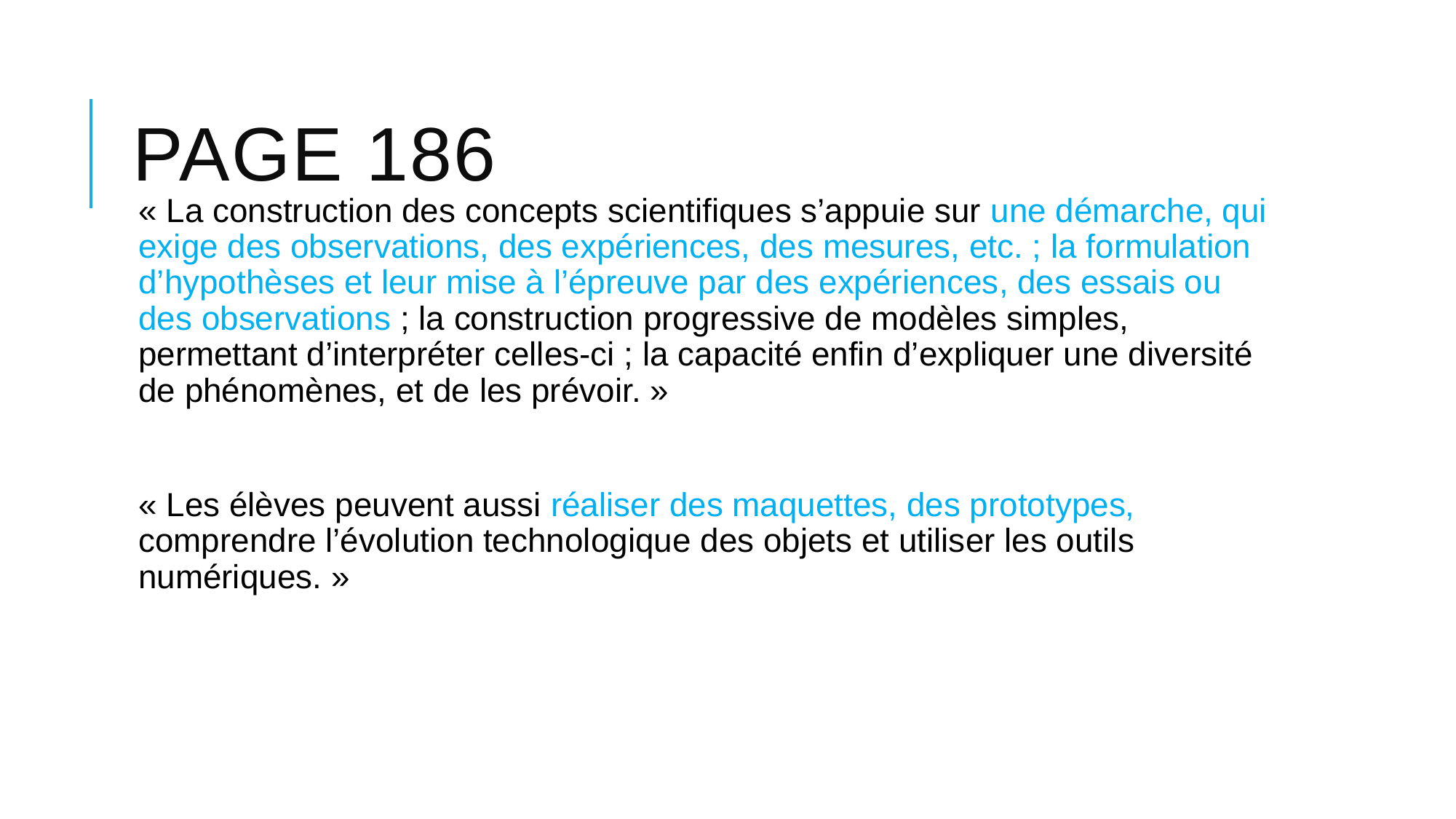

# Page 186
« La construction des concepts scientifiques s’appuie sur une démarche, qui exige des observations, des expériences, des mesures, etc. ; la formulation d’hypothèses et leur mise à l’épreuve par des expériences, des essais ou des observations ; la construction progressive de modèles simples, permettant d’interpréter celles-ci ; la capacité enfin d’expliquer une diversité de phénomènes, et de les prévoir. »

« Les élèves peuvent aussi réaliser des maquettes, des prototypes, comprendre l’évolution technologique des objets et utiliser les outils numériques. »